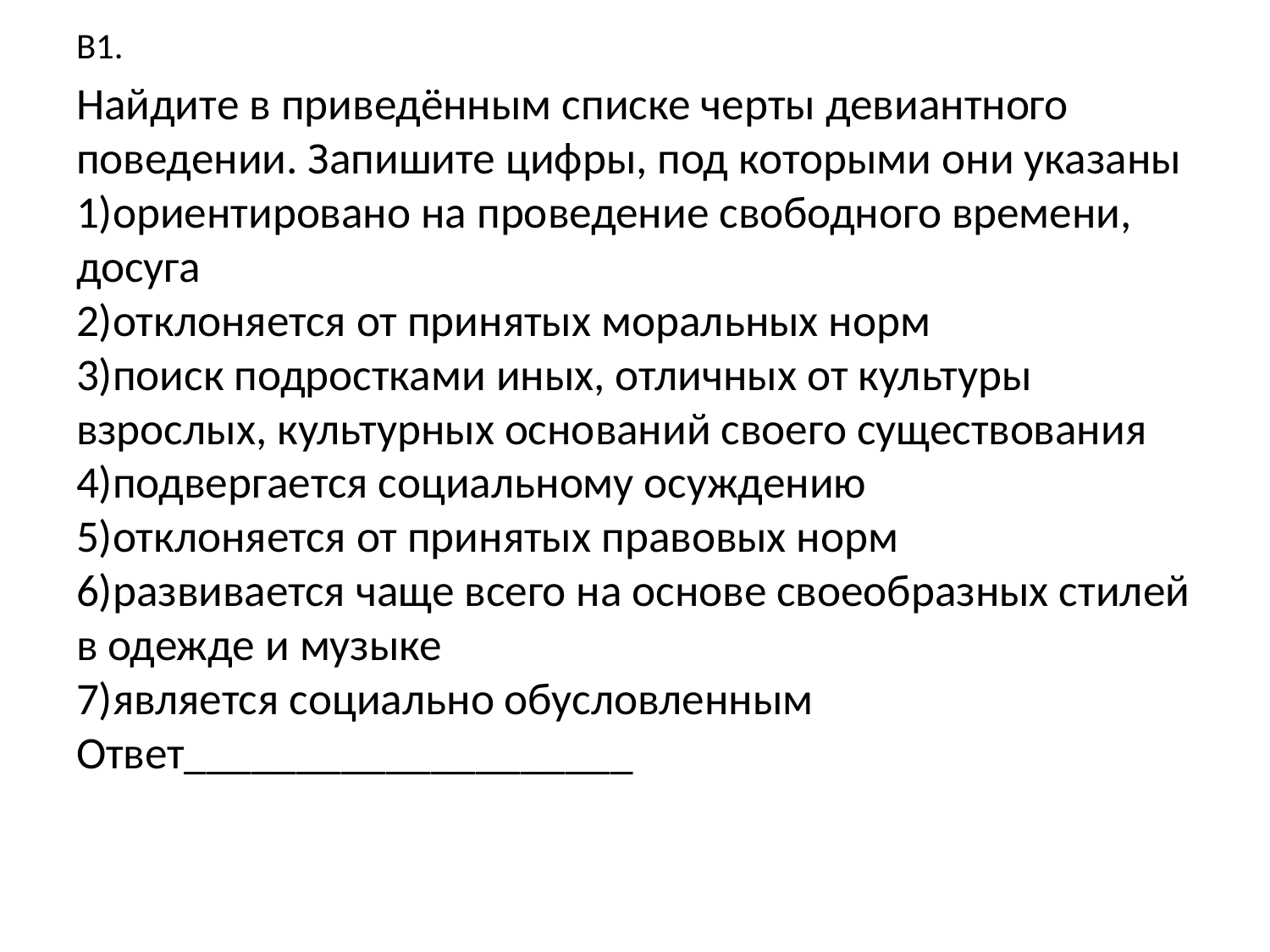

В1.
Найдите в приведённым списке черты девиантного поведении. Запишите цифры, под которыми они указаны
1)ориентировано на проведение свободного времени, досуга
2)отклоняется от принятых моральных норм
3)поиск подростками иных, отличных от культуры взрослых, культурных оснований своего существования
4)подвергается социальному осуждению
5)отклоняется от принятых правовых норм
6)развивается чаще всего на основе своеобразных стилей в одежде и музыке
7)является социально обусловленным
Ответ____________________